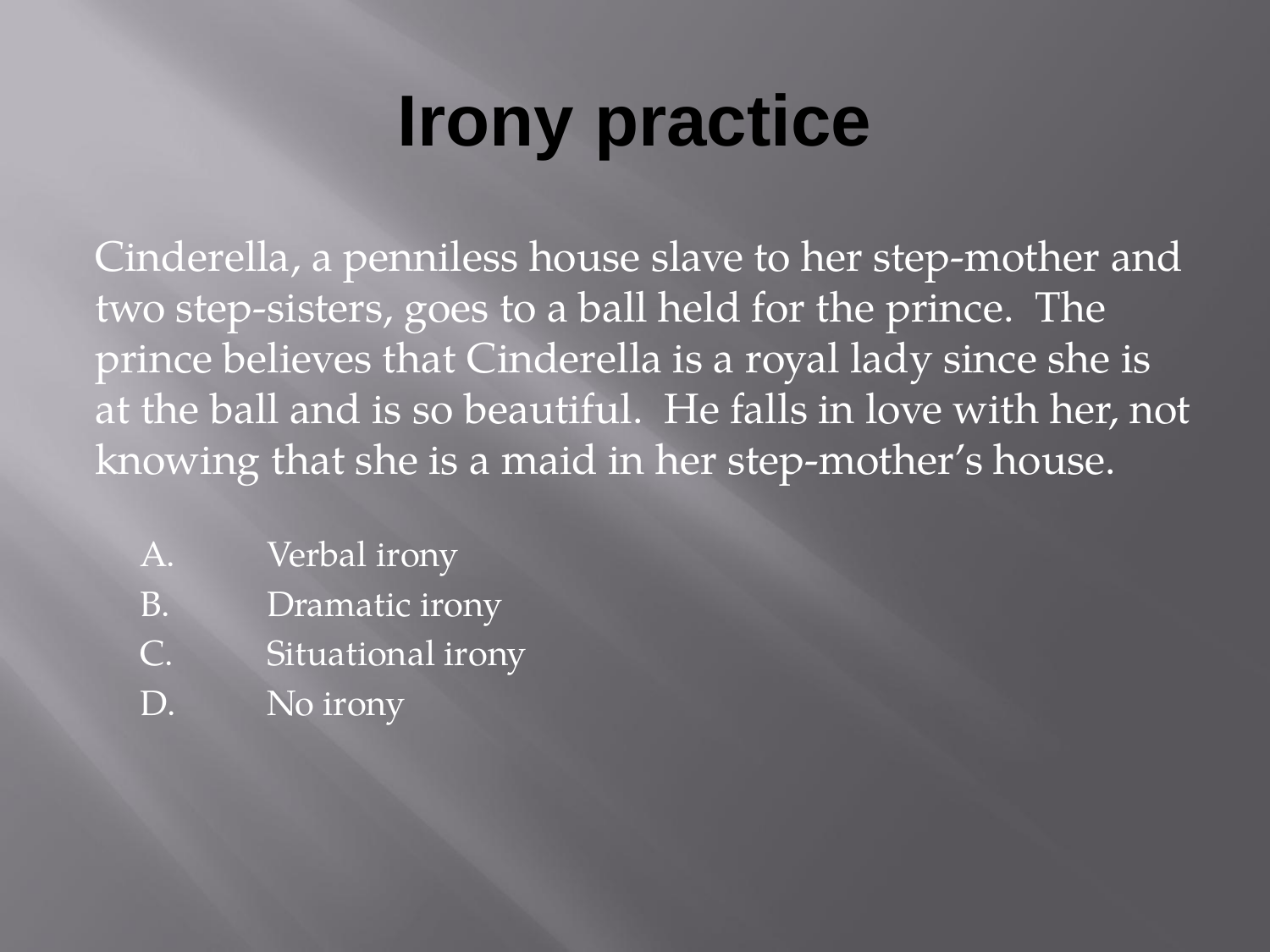

# Irony practice
Cinderella, a penniless house slave to her step-mother and two step-sisters, goes to a ball held for the prince.  The prince believes that Cinderella is a royal lady since she is at the ball and is so beautiful.  He falls in love with her, not knowing that she is a maid in her step-mother’s house.
A.	Verbal irony
B.	Dramatic irony
C.	Situational irony
D.	No irony